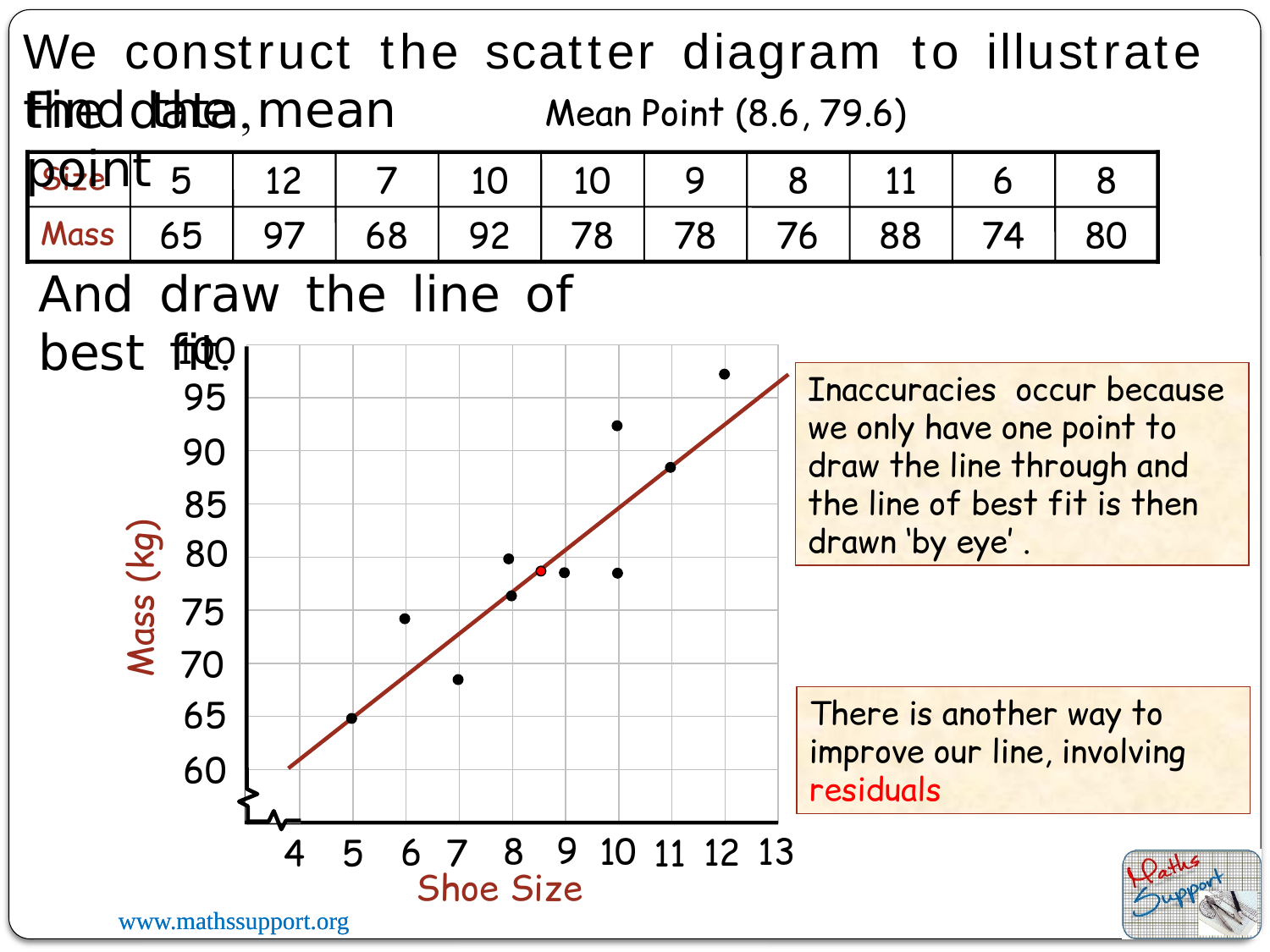

We construct the scatter diagram to illustrate the data,
Find the mean point
Mean Point (8.6, 79.6)
Size

5

12

7

10

10

9

8

11

6

8

Mass

65
97
68
92
78
78
76
88
74
80
And draw the line of best fit.

100

95
90
85
80
Mass (kg)
75
70
65
60
9

8
10
13
6
12
4
5
7
11
Shoe Size
Inaccuracies  occur because we only have one point to draw the line through and the line of best fit is then drawn ‘by eye’ .

There is another way to improve our line, involving residuals